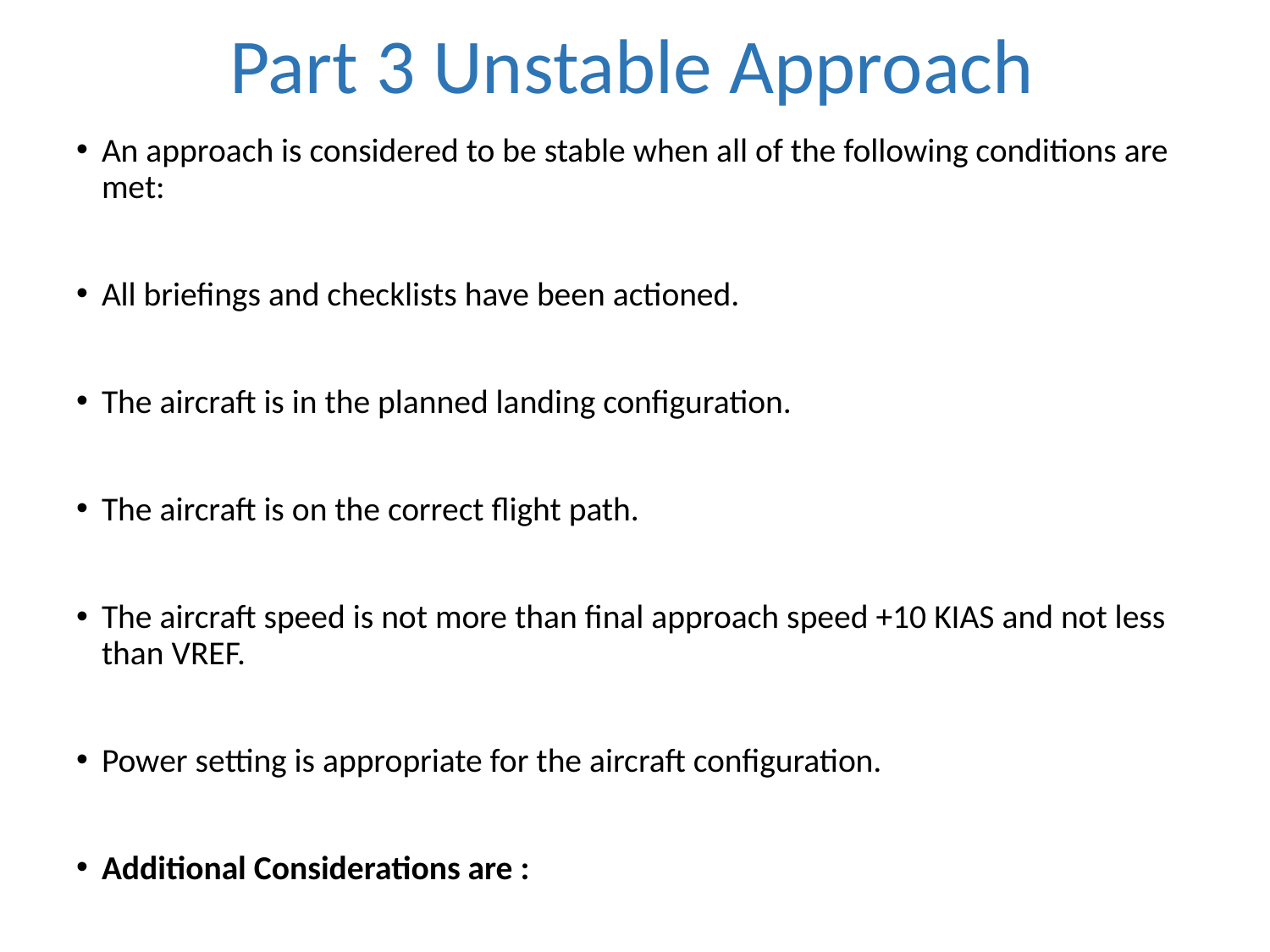

# Part 3 Unstable Approach
An approach is considered to be stable when all of the following conditions are met:

All briefings and checklists have been actioned.

The aircraft is in the planned landing configuration.

The aircraft is on the correct flight path.

The aircraft speed is not more than final approach speed +10 KIAS and not less than VREF.

Power setting is appropriate for the aircraft configuration.

Additional Considerations are :